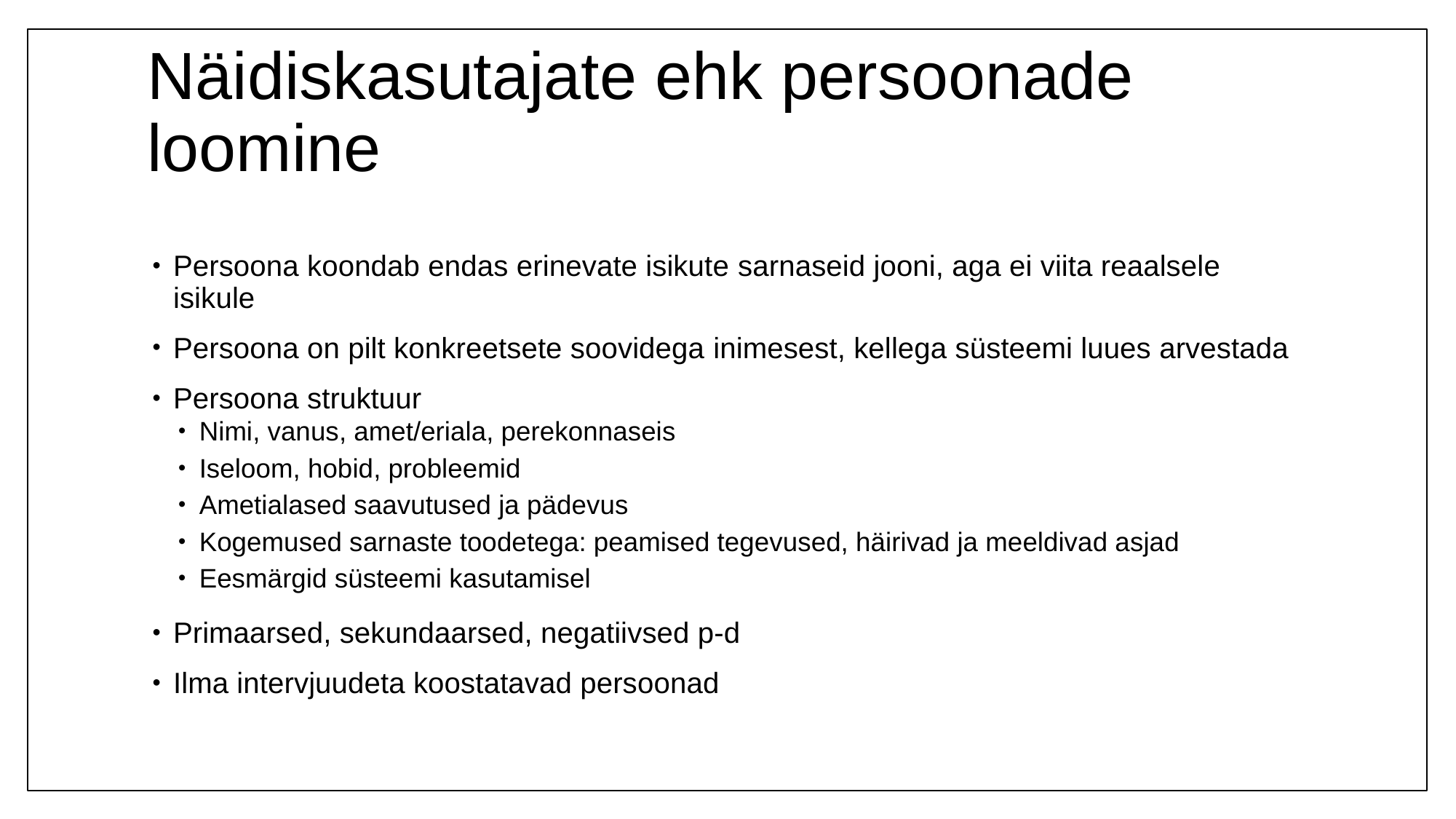

# Näidiskasutajate ehk persoonade loomine
Persoona koondab endas erinevate isikute sarnaseid jooni, aga ei viita reaalsele isikule
Persoona on pilt konkreetsete soovidega inimesest, kellega süsteemi luues arvestada
Persoona struktuur
Nimi, vanus, amet/eriala, perekonnaseis
Iseloom, hobid, probleemid
Ametialased saavutused ja pädevus
Kogemused sarnaste toodetega: peamised tegevused, häirivad ja meeldivad asjad
Eesmärgid süsteemi kasutamisel
Primaarsed, sekundaarsed, negatiivsed p-d
Ilma intervjuudeta koostatavad persoonad